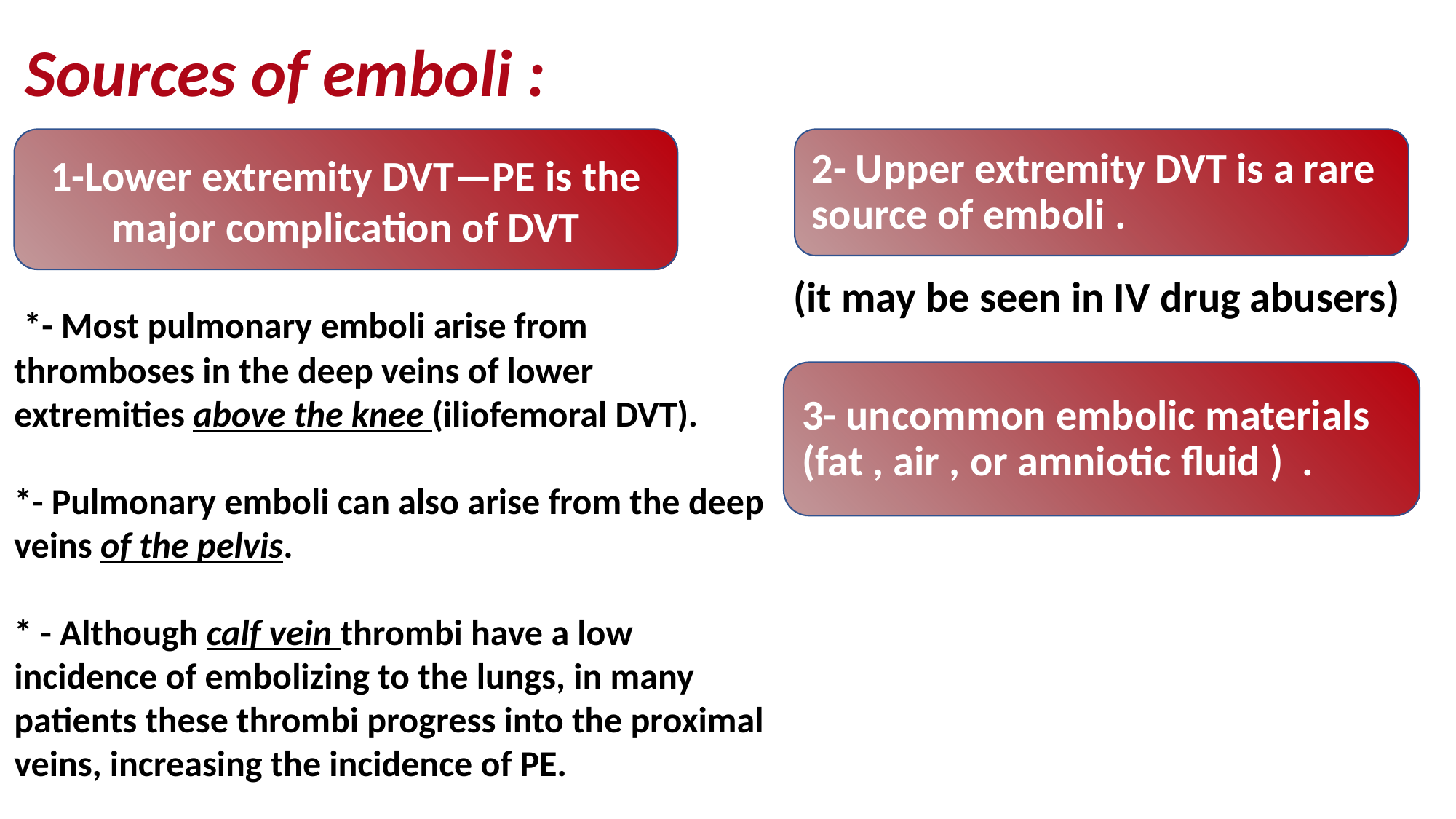

Sources of emboli :
1-Lower extremity DVT—PE is the major complication of DVT
2- Upper extremity DVT is a rare source of emboli .
(it may be seen in IV drug abusers)

 *- Most pulmonary emboli arise from thromboses in the deep veins of lower extremities above the knee (iliofemoral DVT).

*- Pulmonary emboli can also arise from the deep veins of the pelvis.

* - Although calf vein thrombi have a low incidence of embolizing to the lungs, in many patients these thrombi progress into the proximal veins, increasing the incidence of PE.
3- uncommon embolic materials (fat , air , or amniotic fluid )  .